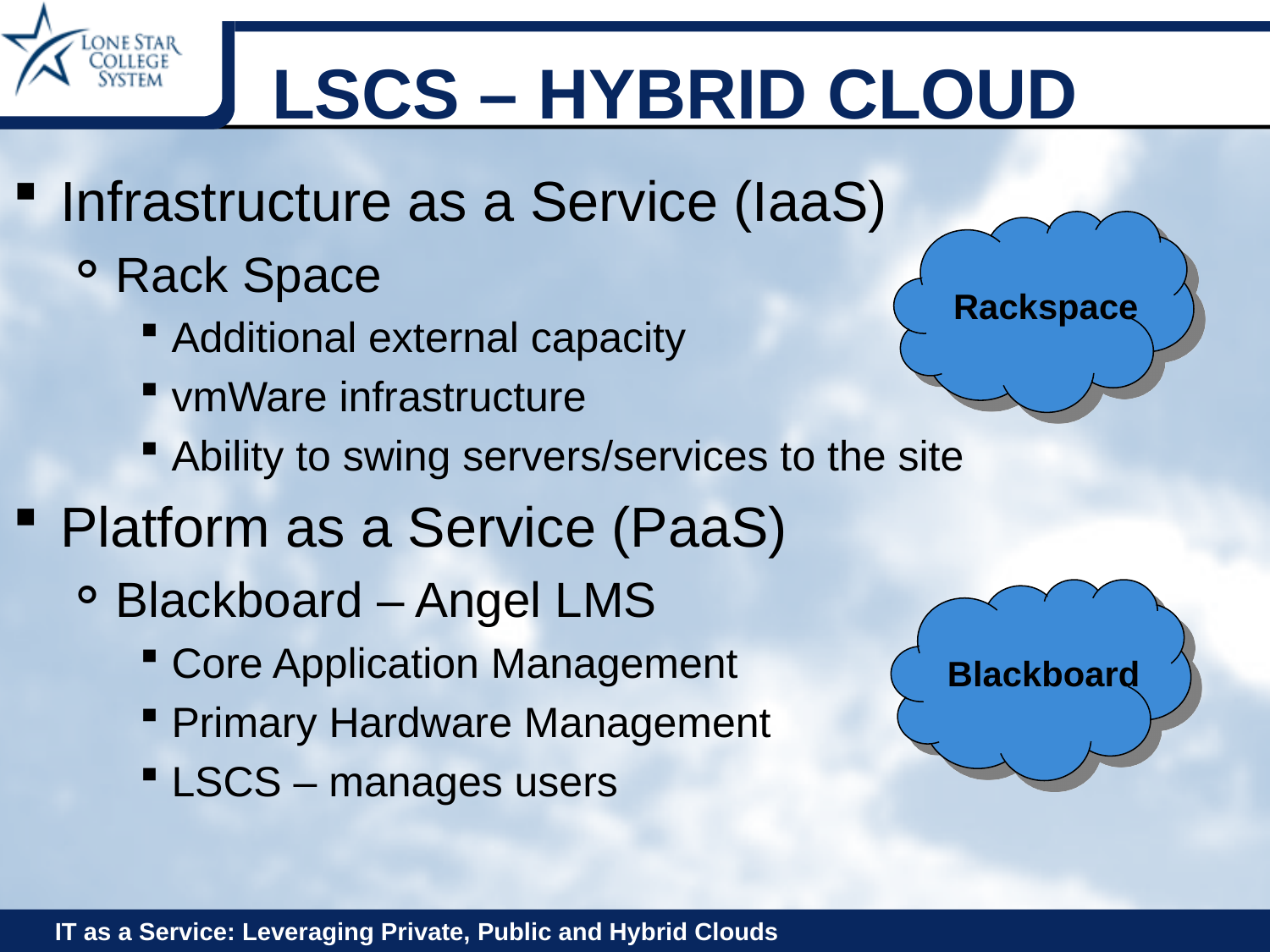

# LSCS – Hybrid Cloud
Infrastructure as a Service (IaaS)
Rack Space
Additional external capacity
vmWare infrastructure
Ability to swing servers/services to the site
Platform as a Service (PaaS)
Blackboard – Angel LMS
Core Application Management
Primary Hardware Management
LSCS – manages users

Rackspace

Blackboard